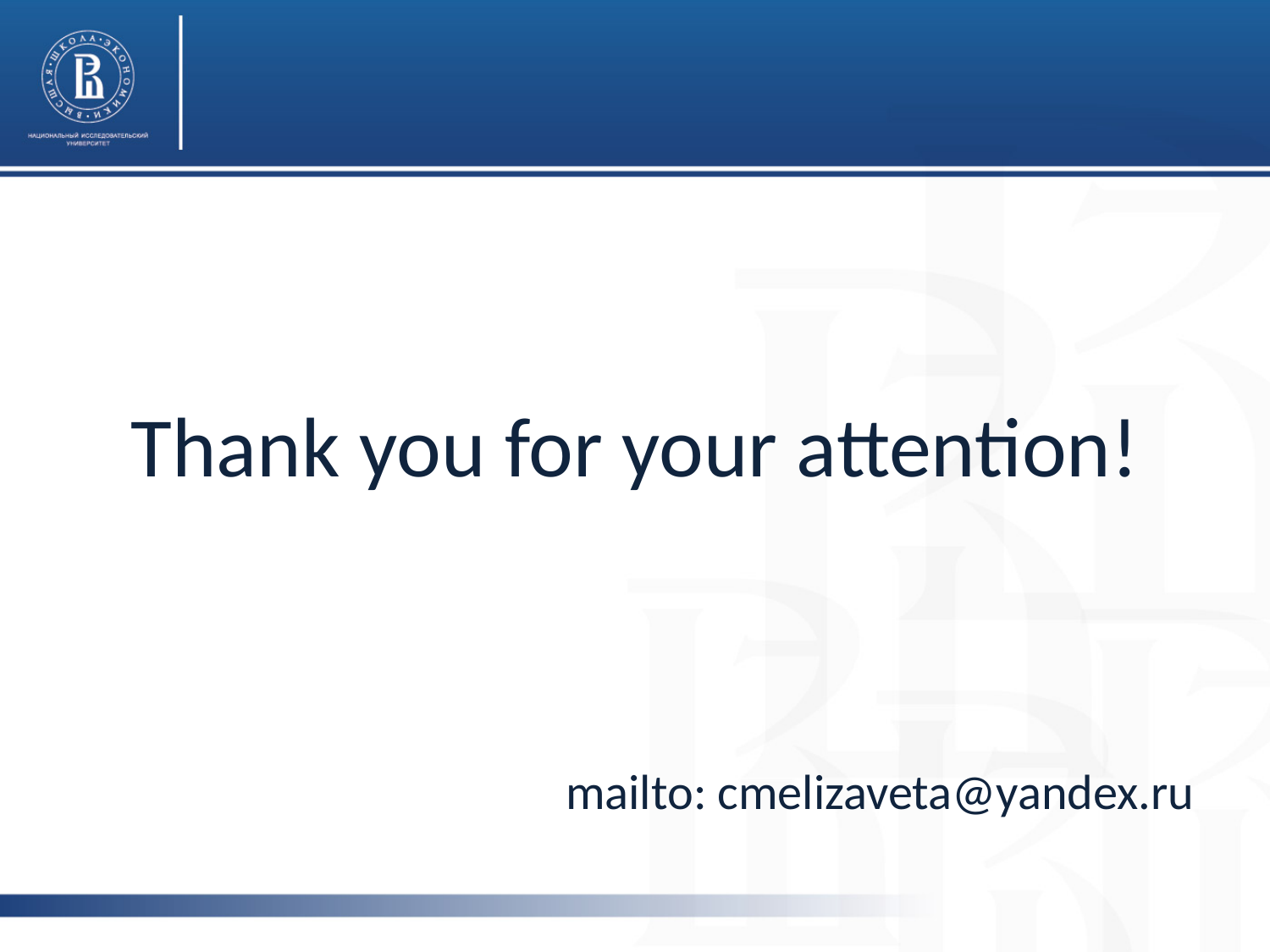

#

Thank you for your attention!

mailto: cmelizaveta@yandex.ru